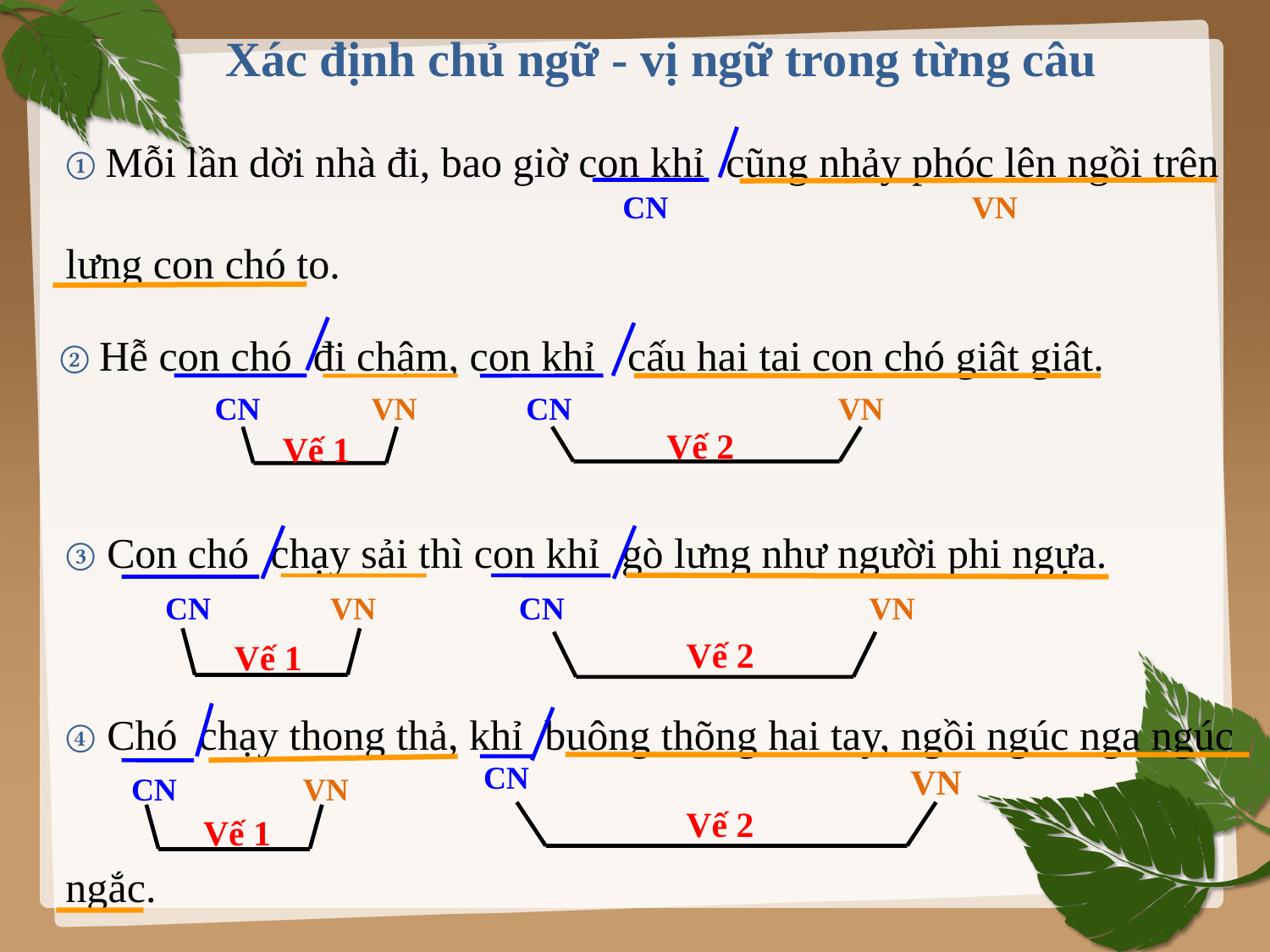

Xác định chủ ngữ - vị ngữ trong từng câu

CN
VN
① Mỗi lần dời nhà đi, bao giờ con khỉ  cũng nhảy phóc lên ngồi trên

lưng con chó to.

② Hễ con chó  đi chậm, con khỉ   cấu hai tai con chó giật giật.

VN
CN
CN
VN

Vế 1

Vế 2
③ Con chó  chạy sải thì con khỉ  gò lưng như người phi ngựa.

CN
VN
CN
VN

Vế 1

Vế 2

④ Chó  chạy thong thả, khỉ  buông thõng hai tay, ngồi ngúc nga ngúc

ngắc.
CN

VN

VN
CN

Vế 2

Vế 1